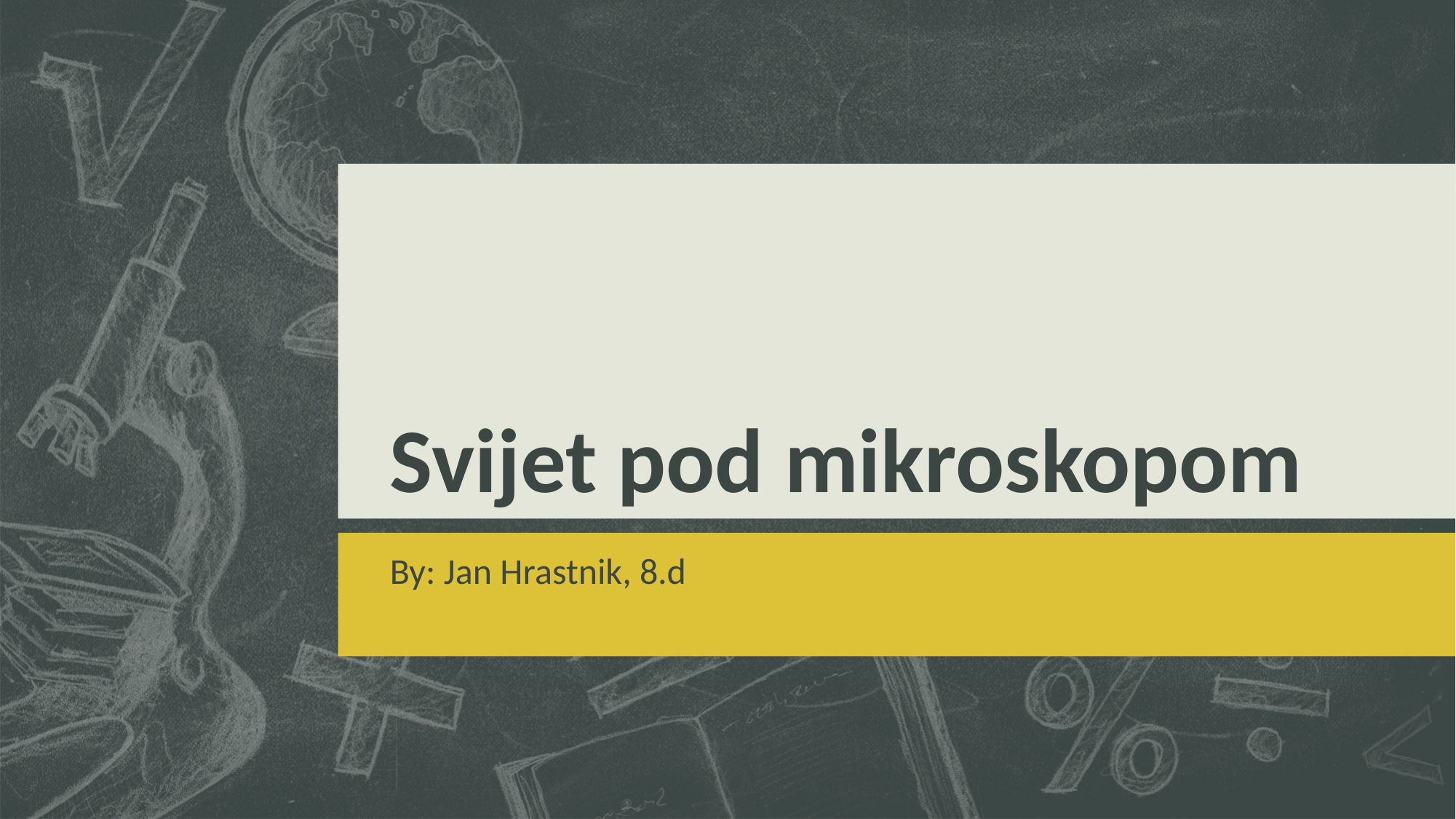

# Svijet pod mikroskopom
By: Jan Hrastnik, 8.d